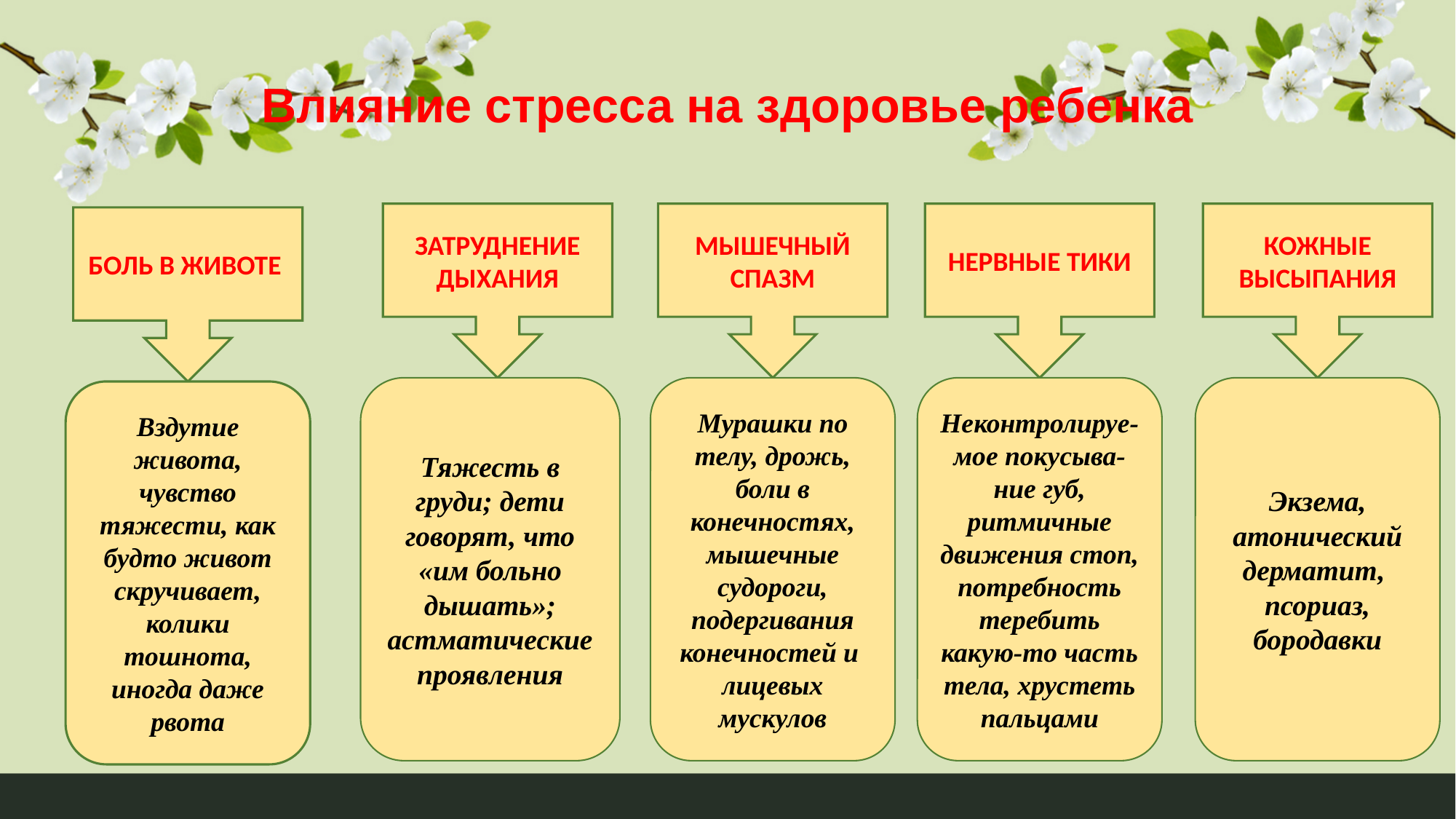

# Влияние стресса на здоровье ребенка

ЗАТРУДНЕНИЕ ДЫХАНИЯ
Тяжесть в груди; дети говорят, что «им больно дышать»; астматические проявления
МЫШЕЧНЫЙ СПАЗМ
Мурашки по телу, дрожь, боли в конечностях, мышечные судороги, подергивания конечностей и  лицевых мускулов
НЕРВНЫЕ ТИКИ
Неконтролируе-мое покусыва-ние губ, ритмичные движения стоп, потребность теребить какую-то часть тела, хрустеть пальцами
КОЖНЫЕ ВЫСЫПАНИЯ
Экзема, атонический дерматит,  псориаз, бородавки
БОЛЬ В ЖИВОТЕ
Вздутие живота, чувство тяжести, как будто живот скручивает, колики тошнота, иногда даже рвота